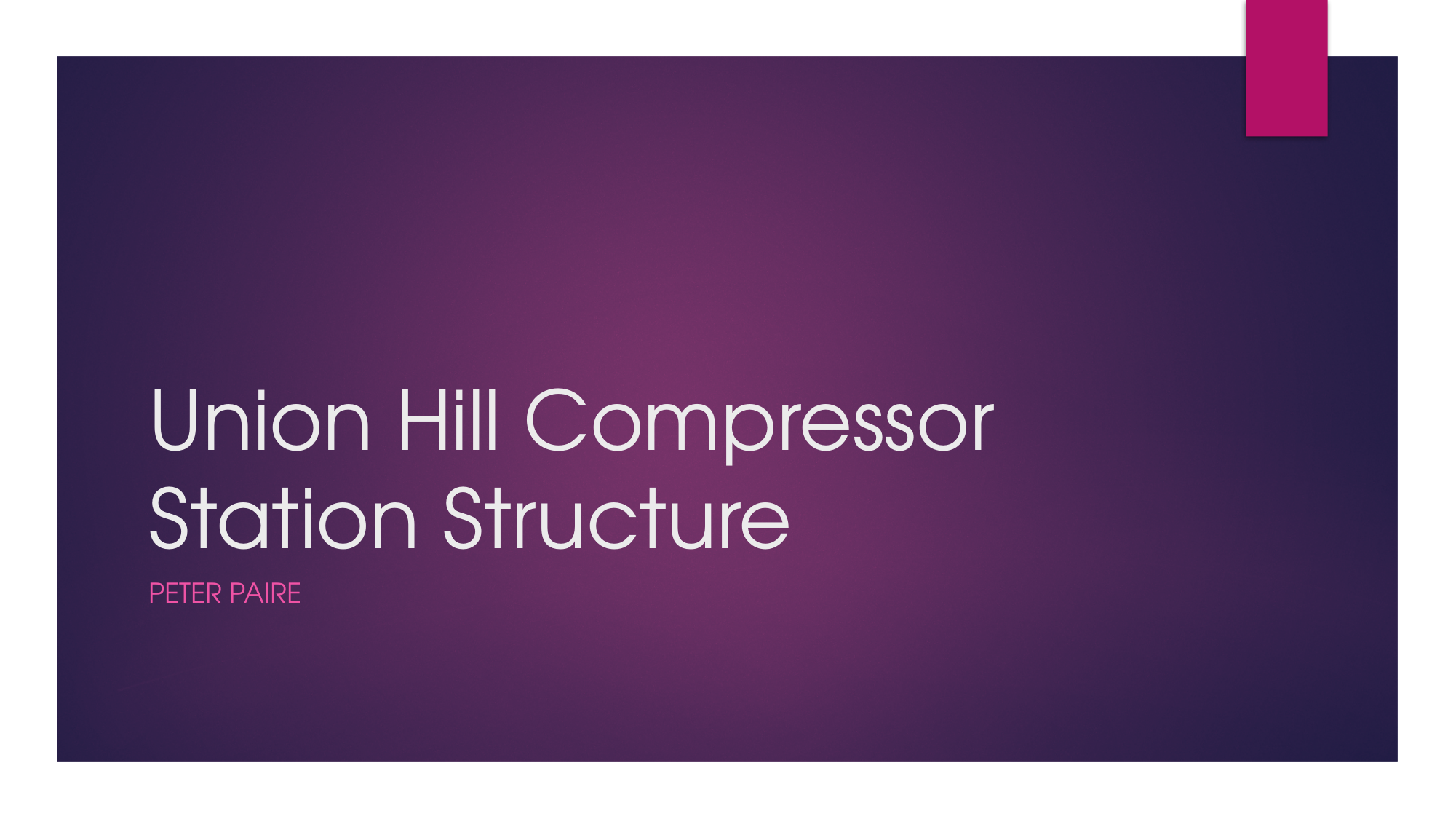

# Union Hill Compressor Station Structure
Peter Paire